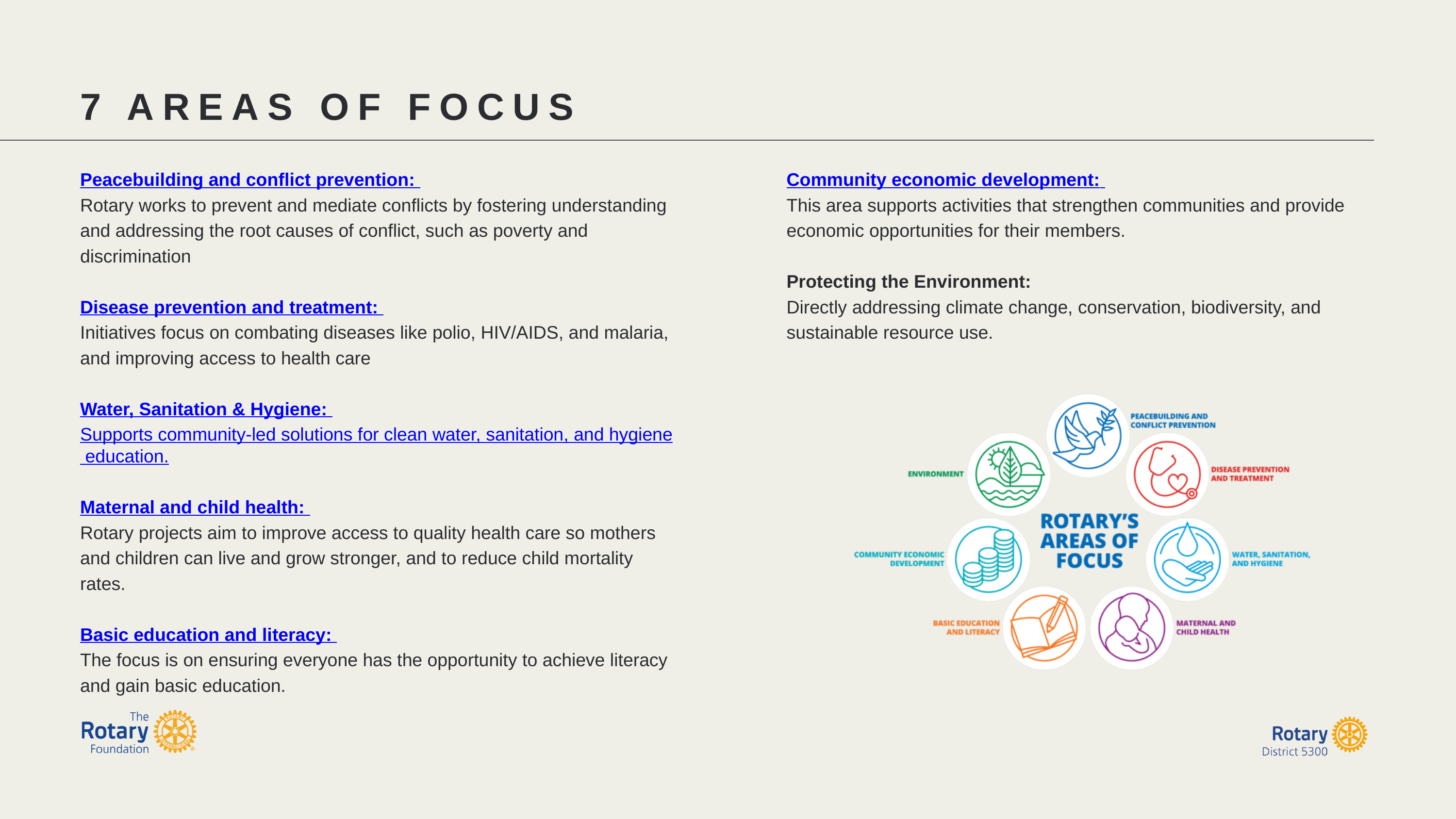

7 AREAS OF FOCUS

Peacebuilding and conflict prevention:
Rotary works to prevent and mediate conflicts by fostering understanding and addressing the root causes of conflict, such as poverty and discrimination

Disease prevention and treatment:
Initiatives focus on combating diseases like polio, HIV/AIDS, and malaria, and improving access to health care

Water, Sanitation & Hygiene: Supports community-led solutions for clean water, sanitation, and hygiene education.

Maternal and child health:
Rotary projects aim to improve access to quality health care so mothers and children can live and grow stronger, and to reduce child mortality rates.

Basic education and literacy:
The focus is on ensuring everyone has the opportunity to achieve literacy and gain basic education.

Community economic development:
This area supports activities that strengthen communities and provide economic opportunities for their members.

Protecting the Environment:
Directly addressing climate change, conservation, biodiversity, and sustainable resource use.